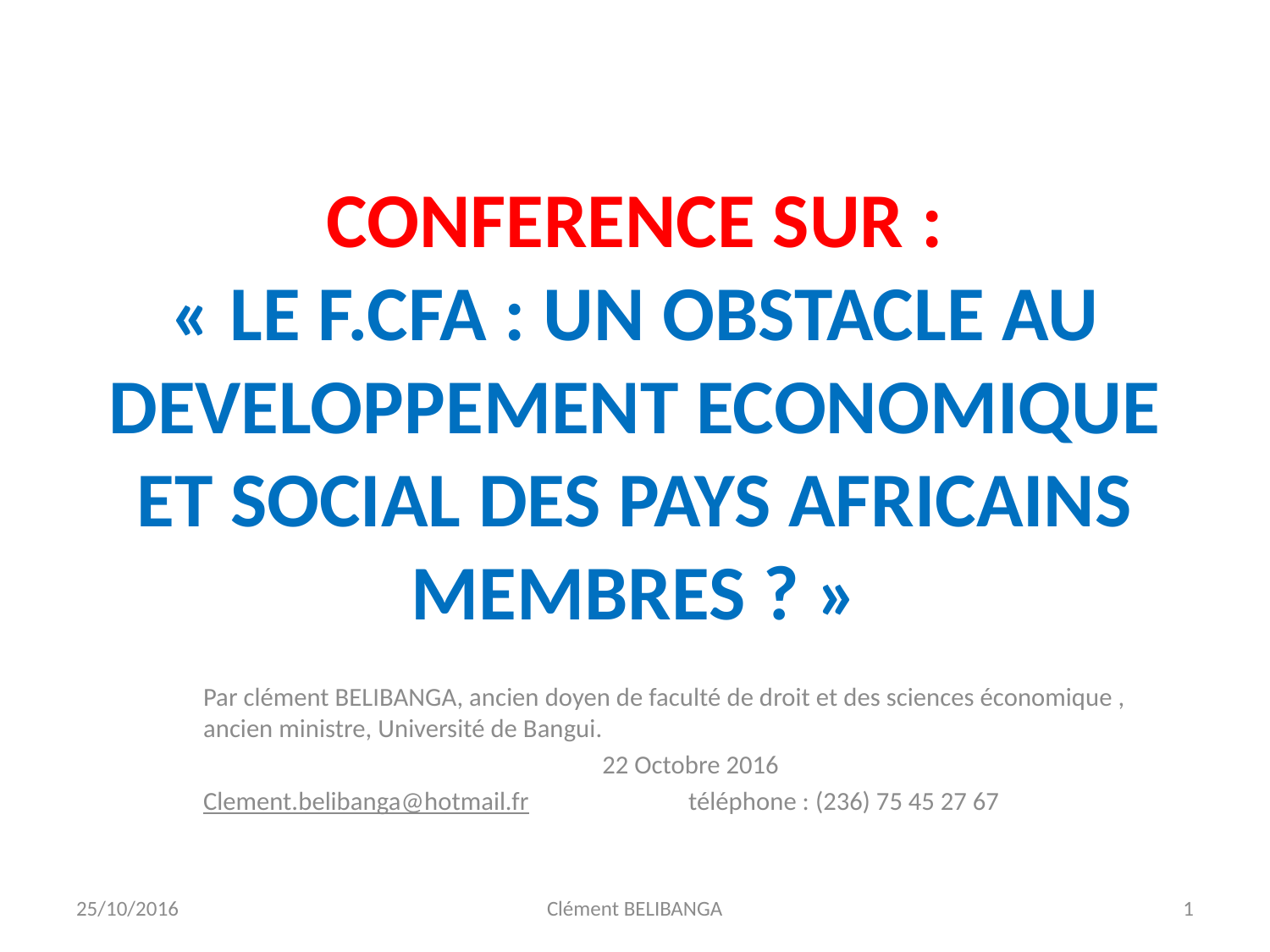

# CONFERENCE SUR : « LE F.CFA : UN OBSTACLE AU DEVELOPPEMENT ECONOMIQUE ET SOCIAL DES PAYS AFRICAINS MEMBRES ? »
Par clément BELIBANGA, ancien doyen de faculté de droit et des sciences économique , ancien ministre, Université de Bangui.
22 Octobre 2016
Clement.belibanga@hotmail.fr                           téléphone : (236) 75 45 27 67
25/10/2016
Clément BELIBANGA
1